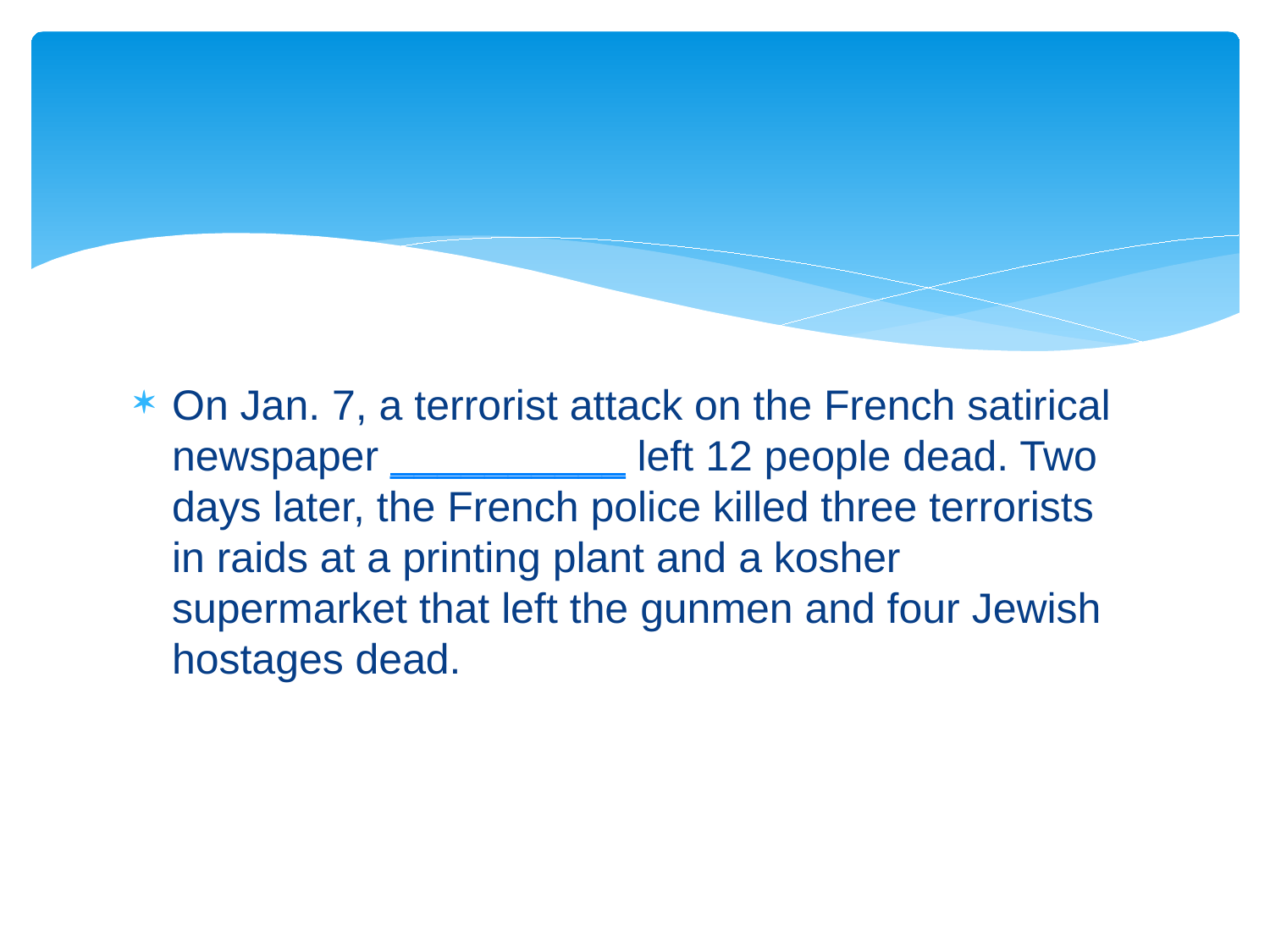

#
On Jan. 7, a terrorist attack on the French satirical newspaper __________ left 12 people dead. Two days later, the French police killed three terrorists in raids at a printing plant and a kosher supermarket that left the gunmen and four Jewish hostages dead.